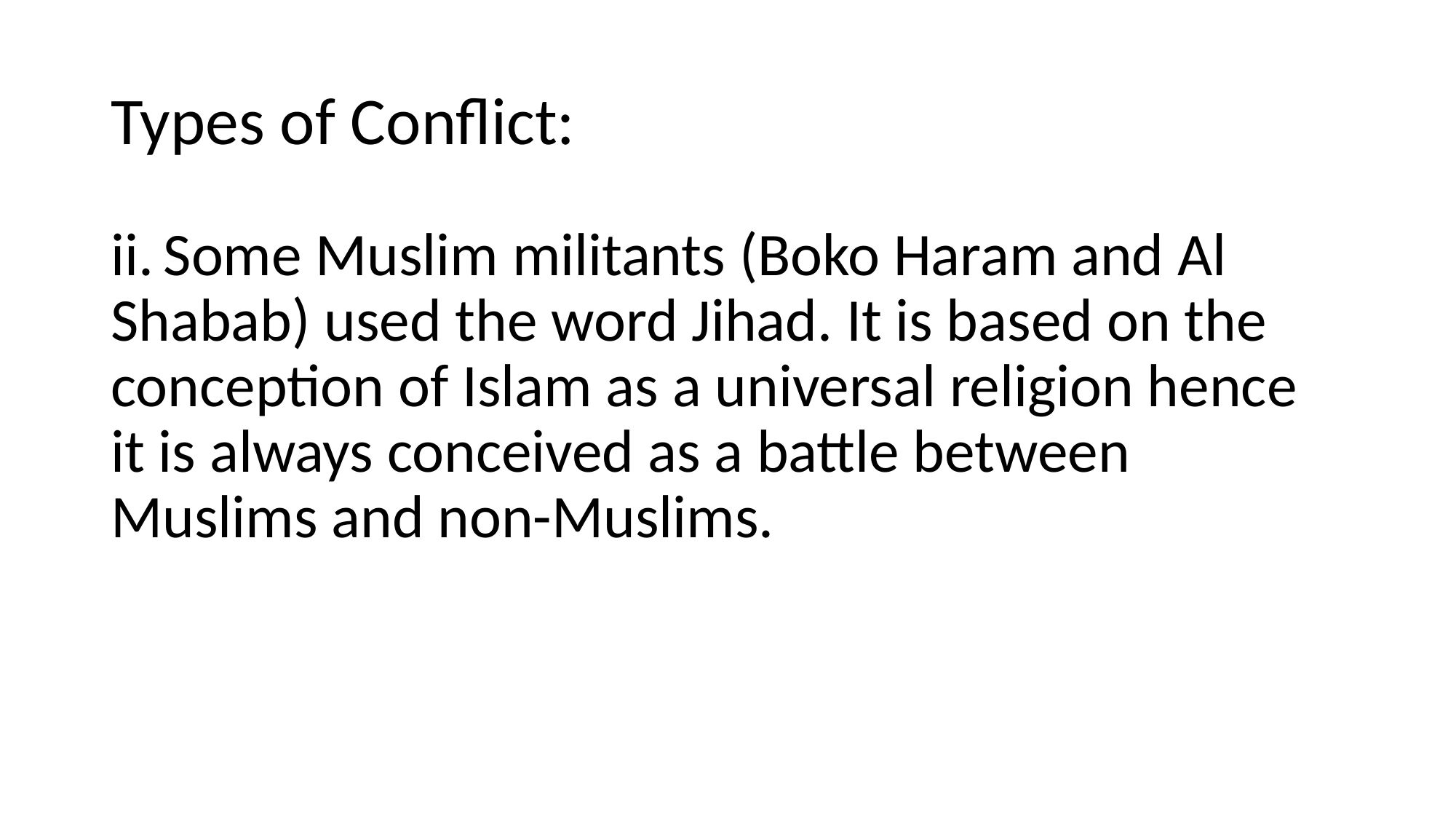

# Types of Conflict:
ii. Some Muslim militants (Boko Haram and Al Shabab) used the word Jihad. It is based on the conception of Islam as a universal religion hence it is always conceived as a battle between Muslims and non-Muslims.